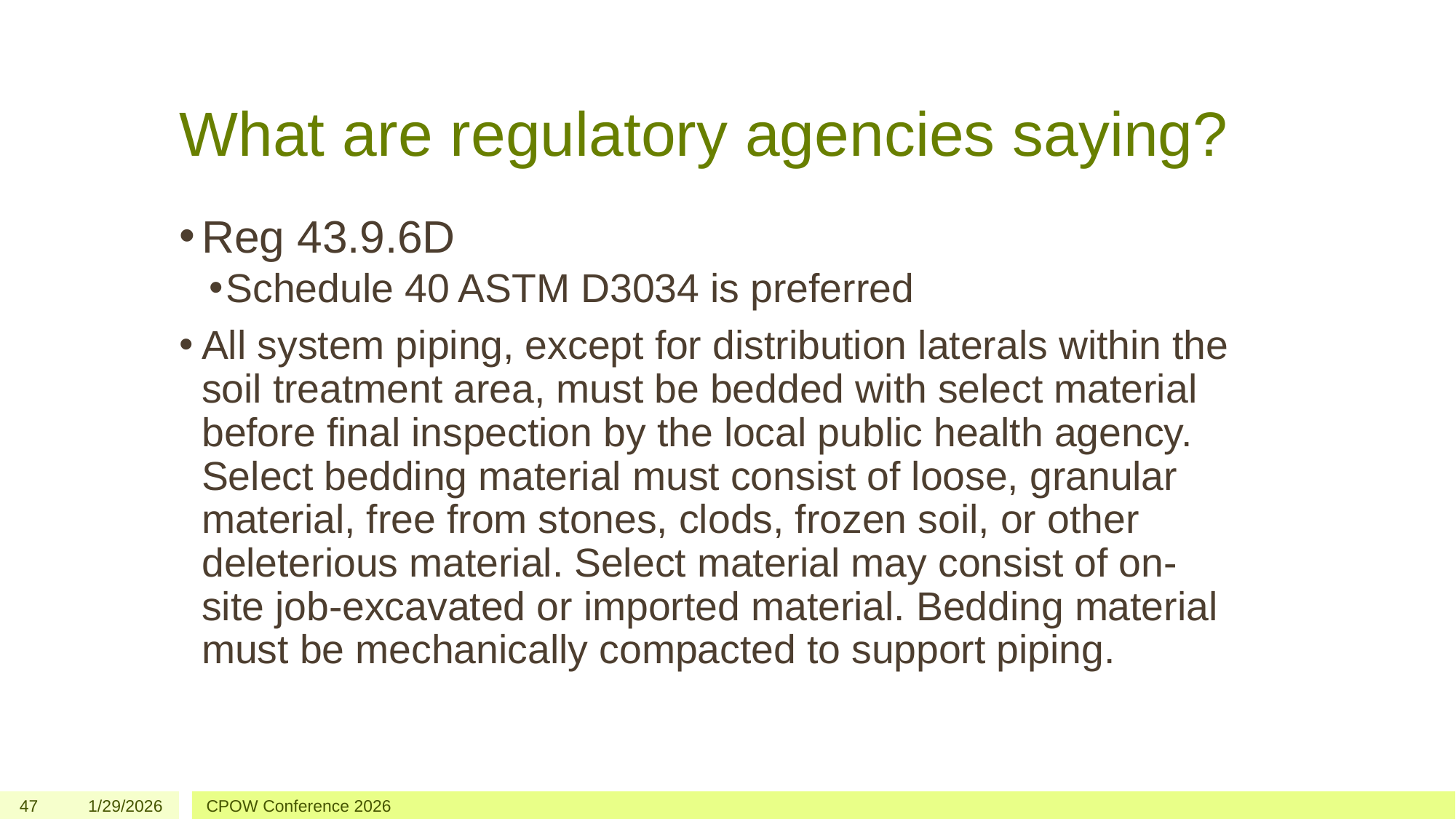

# What are regulatory agencies saying?

Reg 43.9.6D
Schedule 40 ASTM D3034 is preferred
All system piping, except for distribution laterals within the soil treatment area, must be bedded with select material before final inspection by the local public health agency. Select bedding material must consist of loose, granular material, free from stones, clods, frozen soil, or other deleterious material. Select material may consist of on-site job-excavated or imported material. Bedding material must be mechanically compacted to support piping.

47
1/29/2026
CPOW Conference 2026